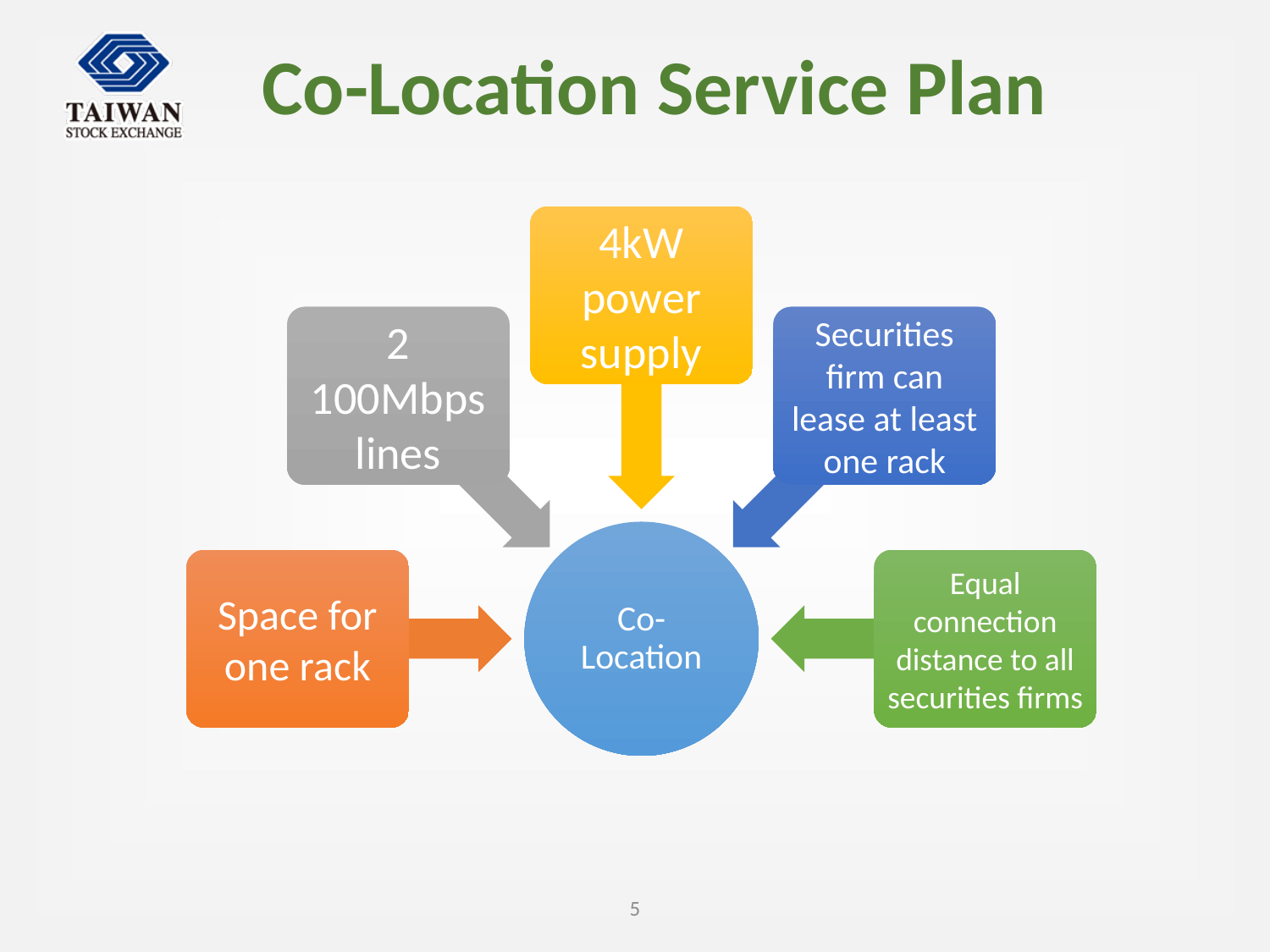

# Co-Location Service Plan
4kW power supply

2 100Mbps lines

Securities firm can lease at least one rack

Co-Location
Space for one rack

Equal connection distance to all securities firms

5